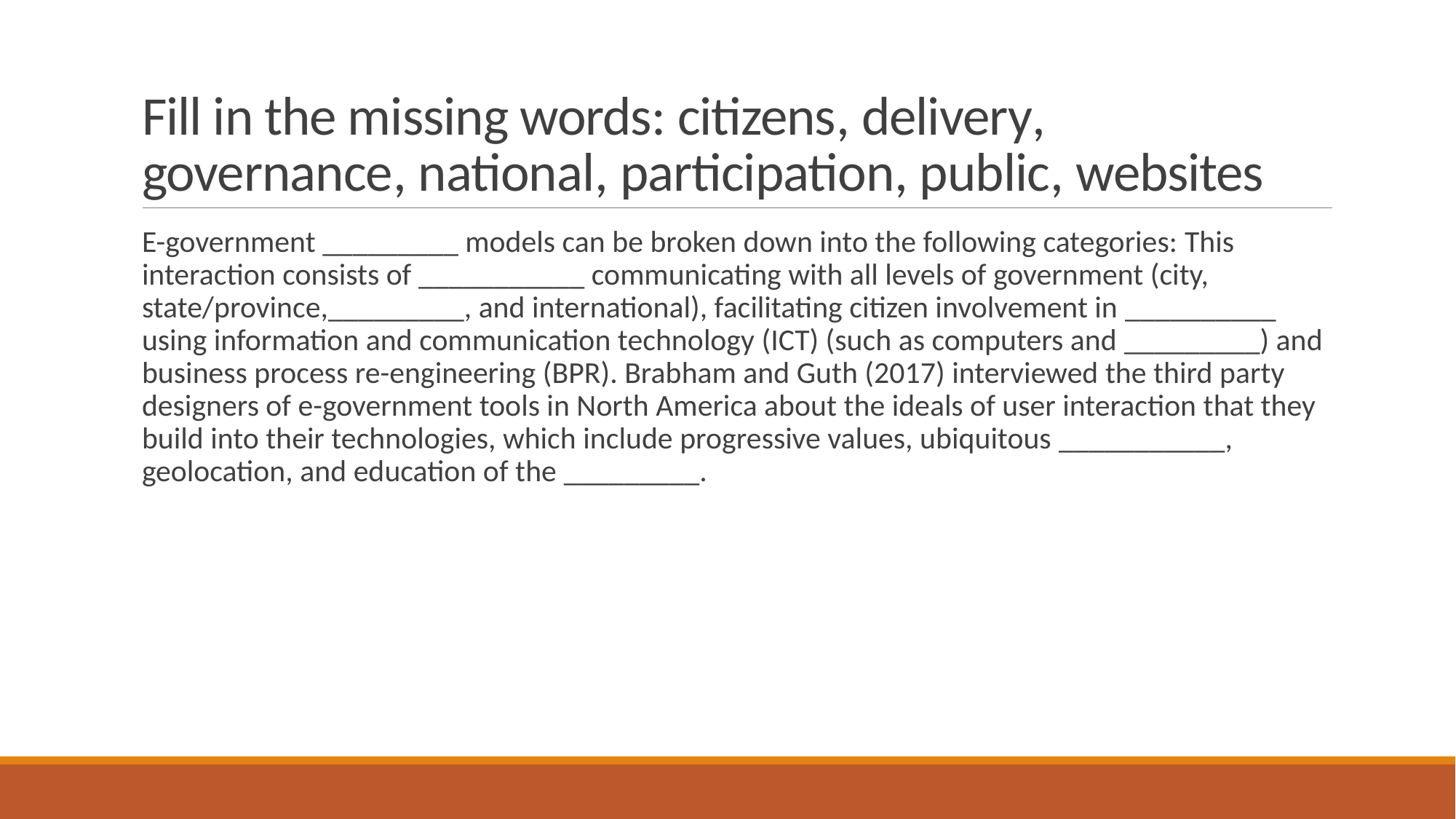

# Fill in the missing words: citizens, delivery, governance, national, participation, public, websites
E-government _________ models can be broken down into the following categories: This interaction consists of ___________ communicating with all levels of government (city, state/province,_________, and international), facilitating citizen involvement in __________ using information and communication technology (ICT) (such as computers and _________) and business process re-engineering (BPR). Brabham and Guth (2017) interviewed the third party designers of e-government tools in North America about the ideals of user interaction that they build into their technologies, which include progressive values, ubiquitous ___________, geolocation, and education of the _________.